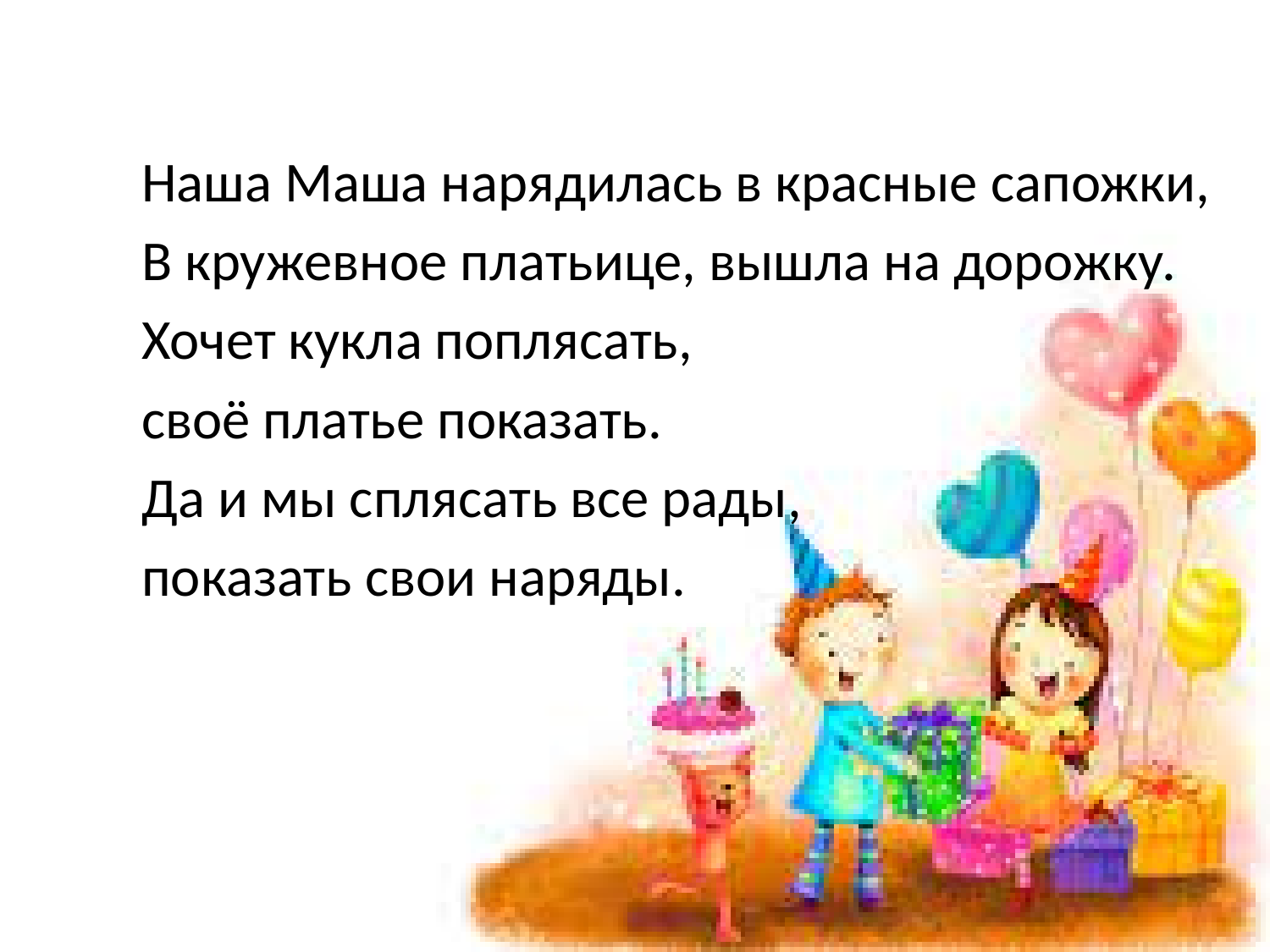

Наша Маша нарядилась в красные сапожки,
В кружевное платьице, вышла на дорожку.
Хочет кукла поплясать,
своё платье показать.
Да и мы сплясать все рады,
показать свои наряды.